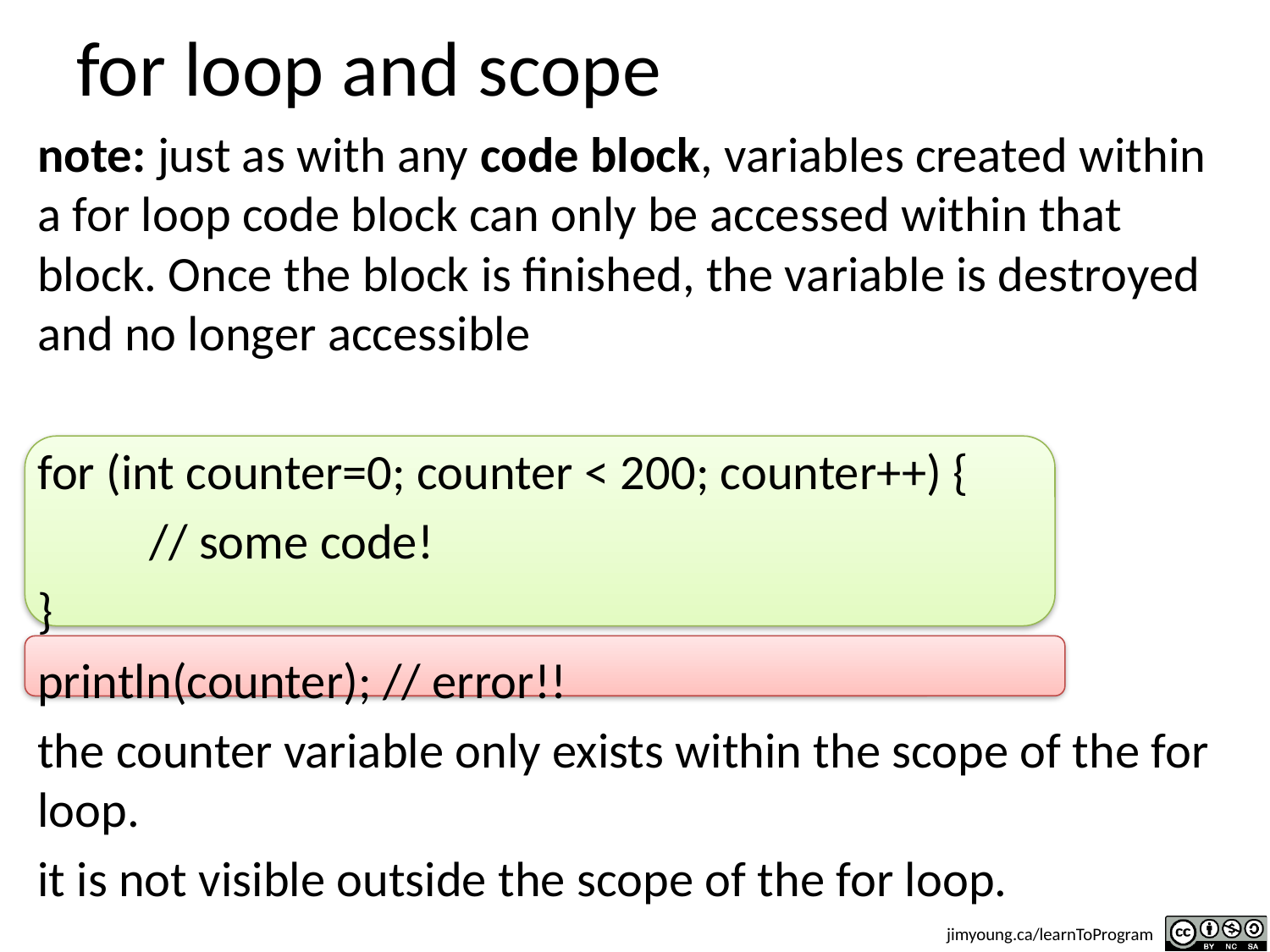

# for loop and scope
note: just as with any code block, variables created within a for loop code block can only be accessed within that block. Once the block is finished, the variable is destroyed and no longer accessible

for (int counter=0; counter < 200; counter++) {
	// some code!
}
println(counter); // error!!
the counter variable only exists within the scope of the for loop.
it is not visible outside the scope of the for loop.